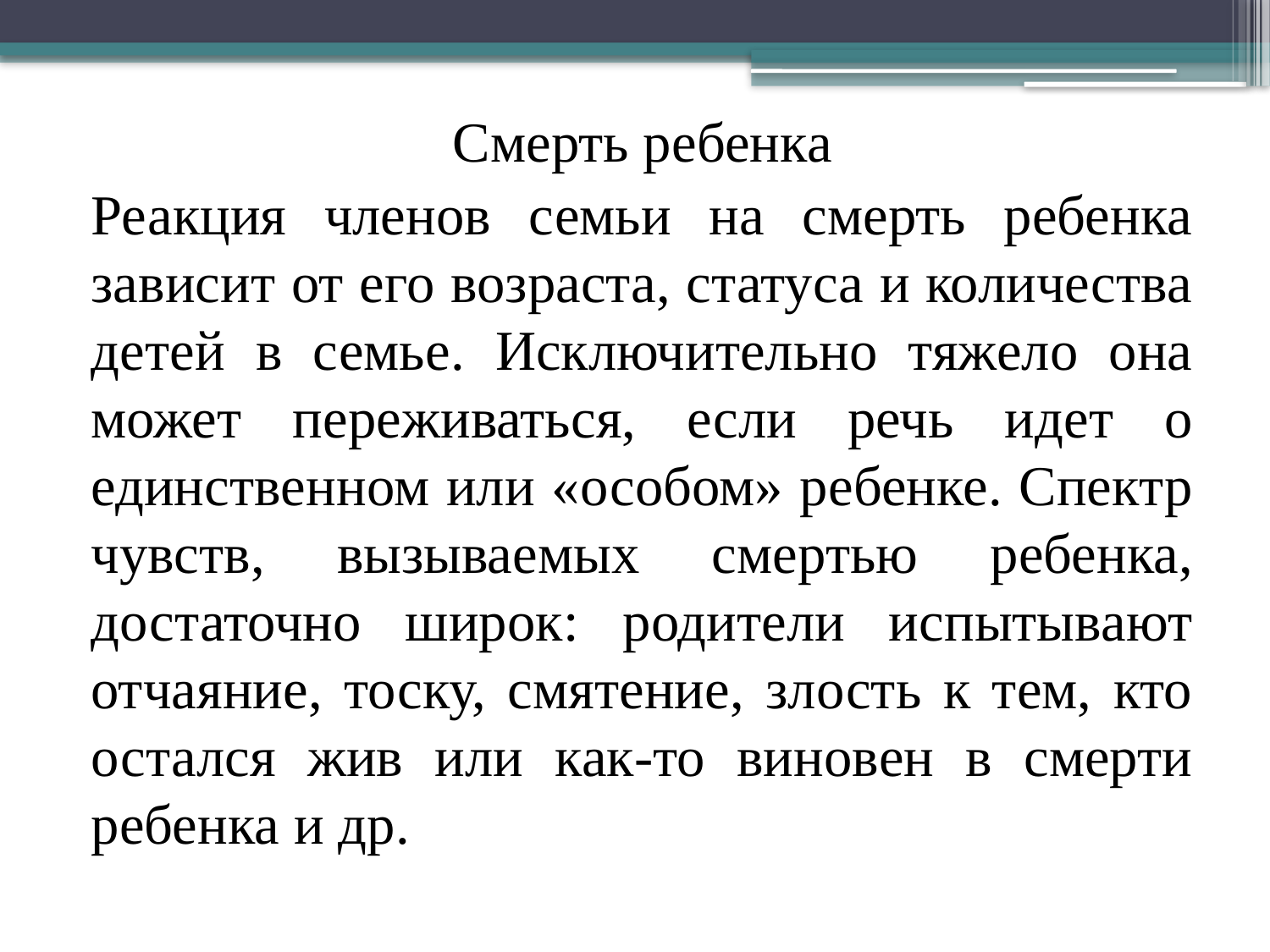

Смерть ребенка
Реакция членов семьи на смерть ребенка зависит от его возраста, статуса и количества детей в семье. Исключительно тяжело она может переживаться, если речь идет о единственном или «особом» ребенке. Спектр чувств, вызываемых смертью ребенка, достаточно широк: родители испытывают отчаяние, тоску, смятение, злость к тем, кто остался жив или как-то виновен в смерти ребенка и др.